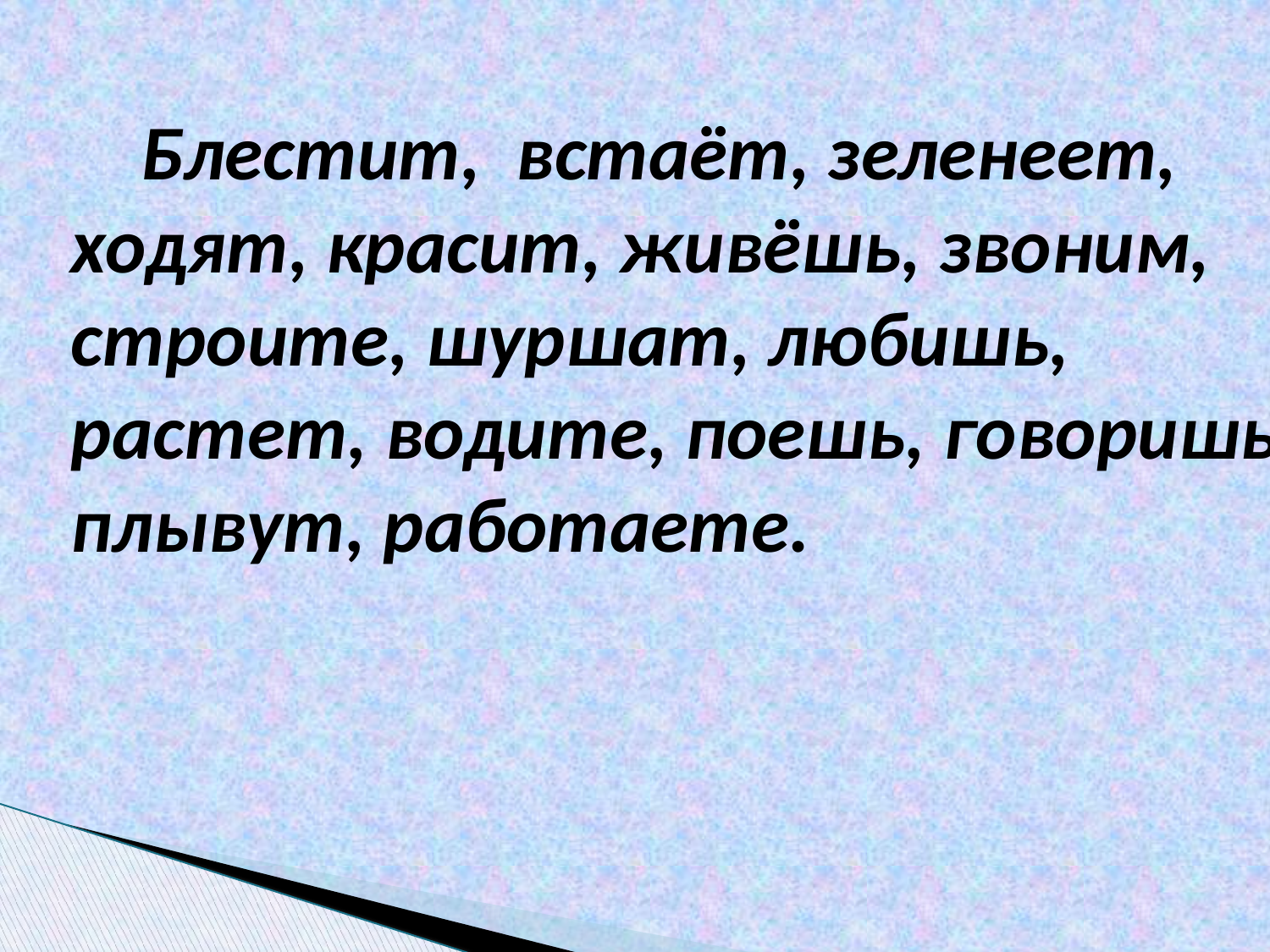

Блестит,  встаёт, зеленеет,
   ходят, красит, живёшь, звоним,
   строите, шуршат, любишь,
   растет, водите, поешь, говоришь,
   плывут, работаете.